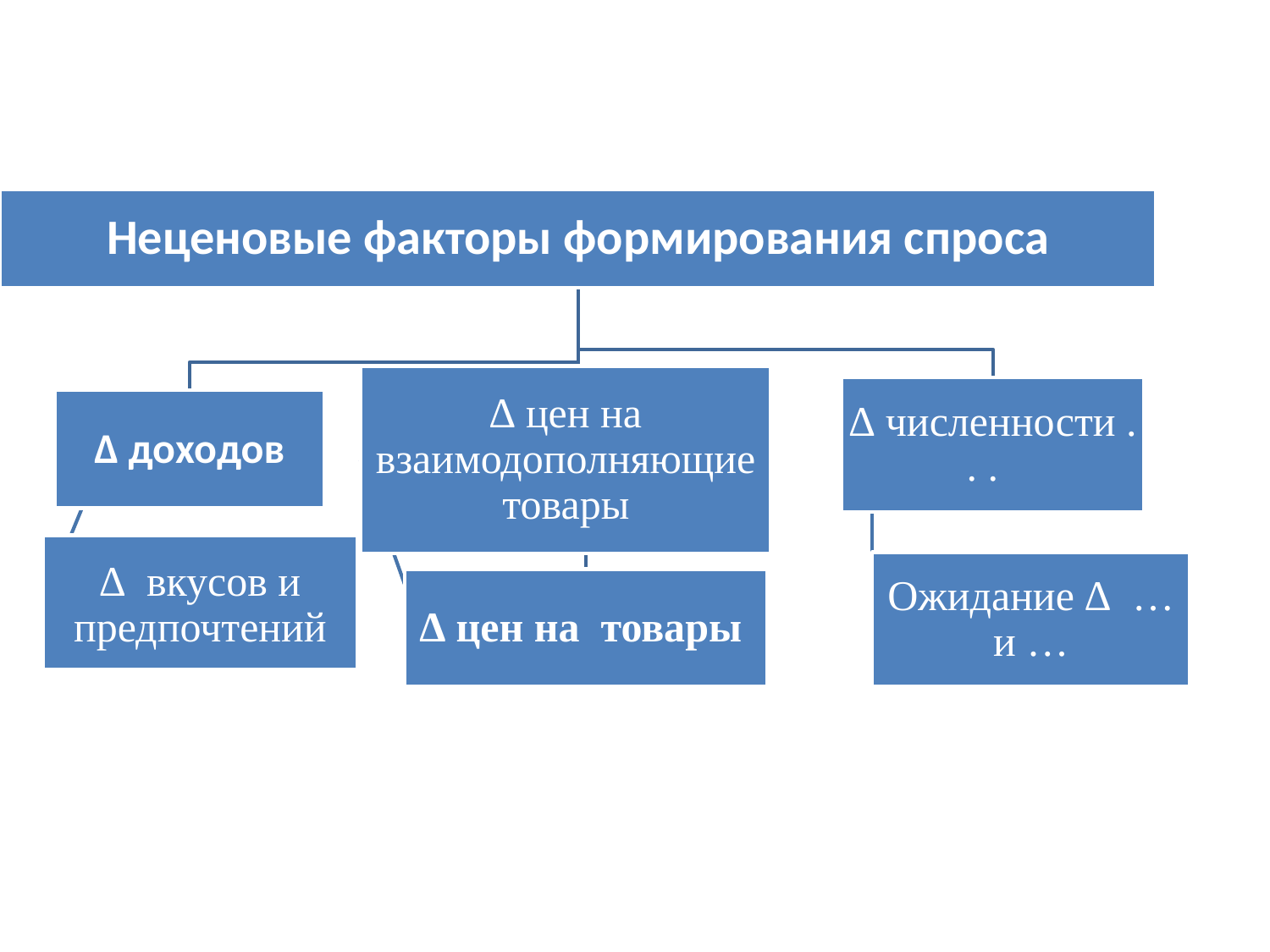

Неценовые факторы формирования спроса
∆ доходов

∆  вкусов и предпочтений

∆ цен на  товары
∆ цен на взаимодополняющие товары
∆ численности . . .
Ожидание ∆  … и …